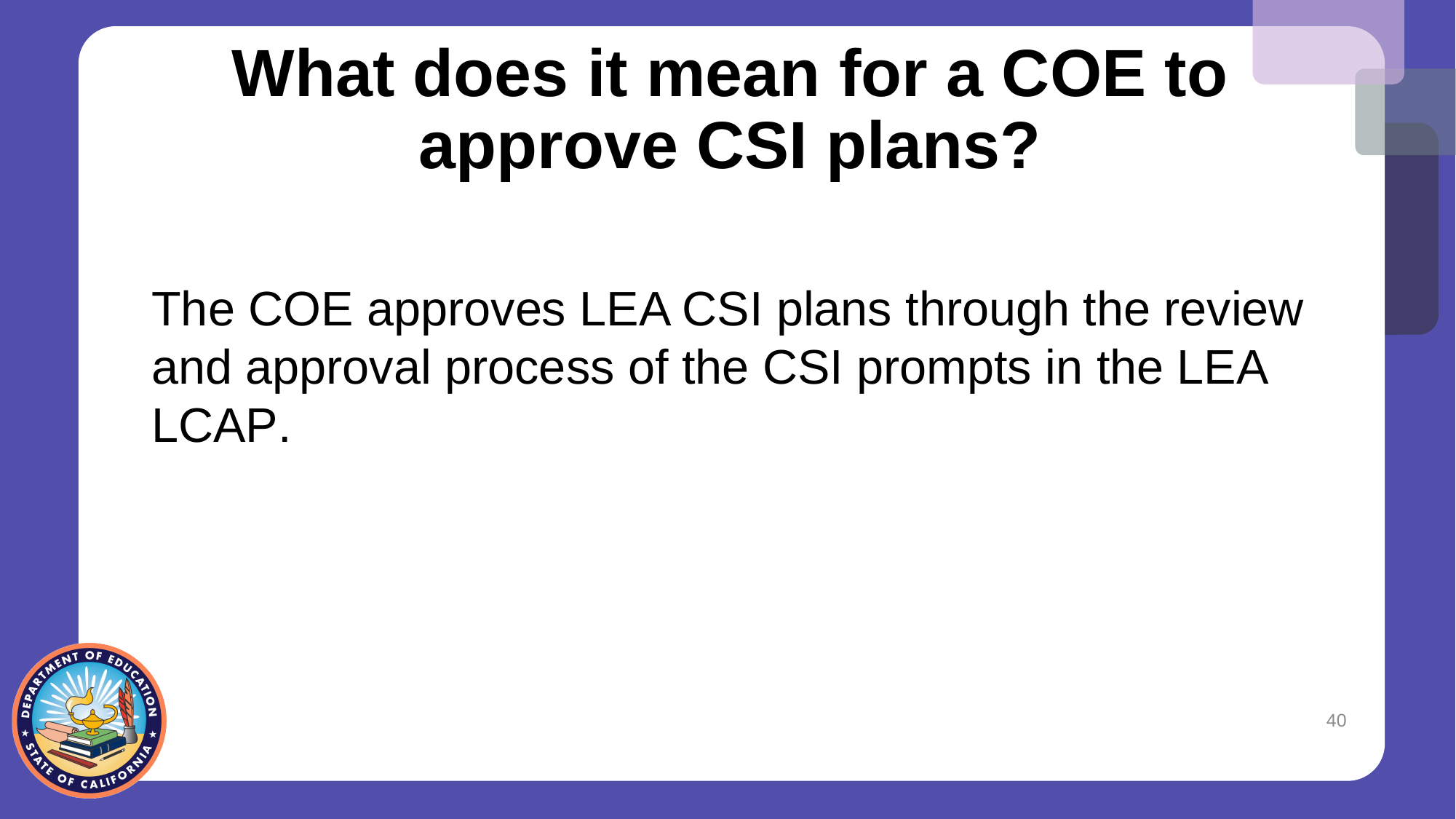

# What does it mean for a COE to approve CSI plans?
The COE approves LEA CSI plans through the review and approval process of the CSI prompts in the LEA LCAP.

40